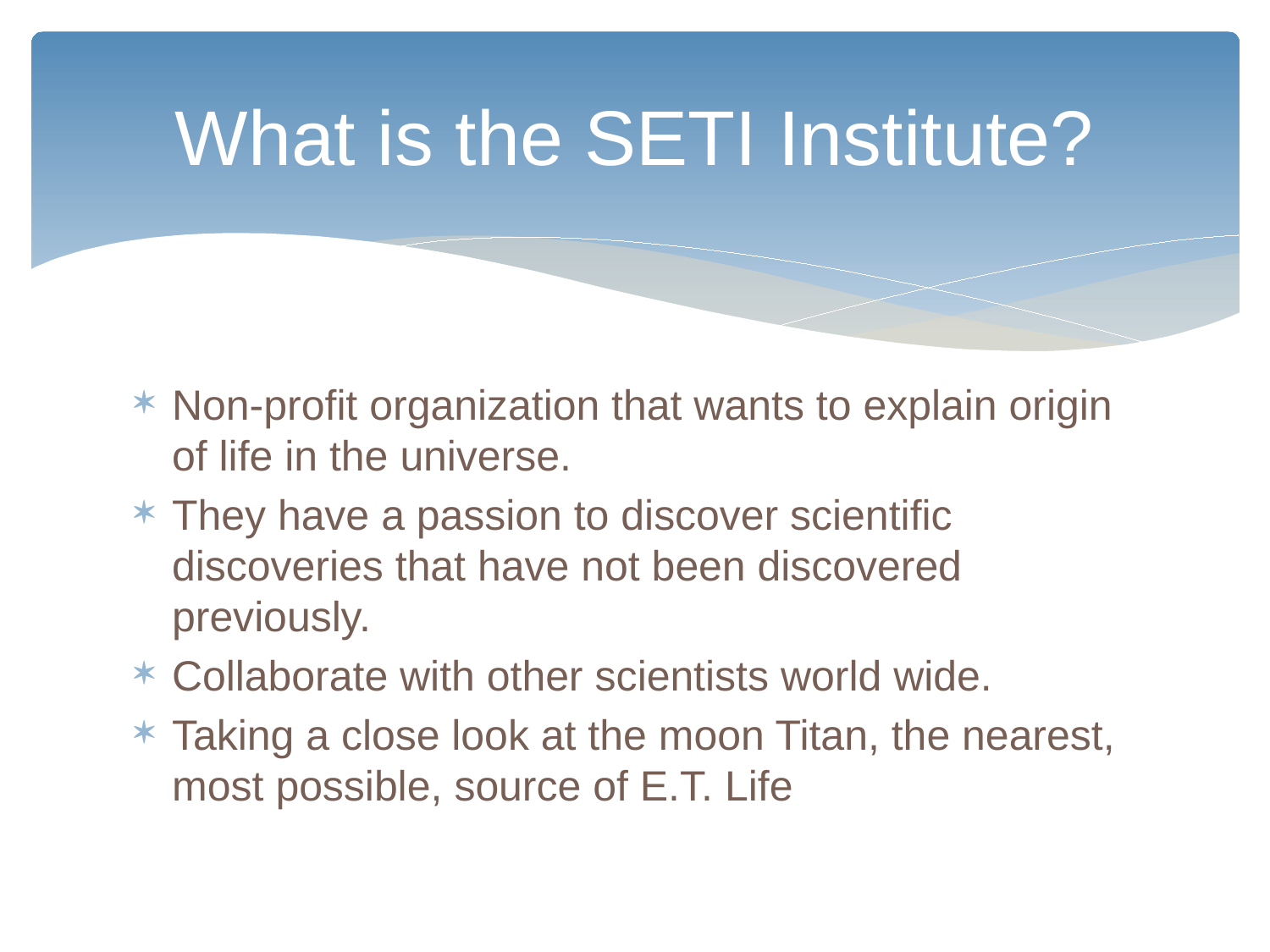

# What is the SETI Institute?
Non-profit organization that wants to explain origin of life in the universe.
They have a passion to discover scientific discoveries that have not been discovered previously.
Collaborate with other scientists world wide.
Taking a close look at the moon Titan, the nearest, most possible, source of E.T. Life